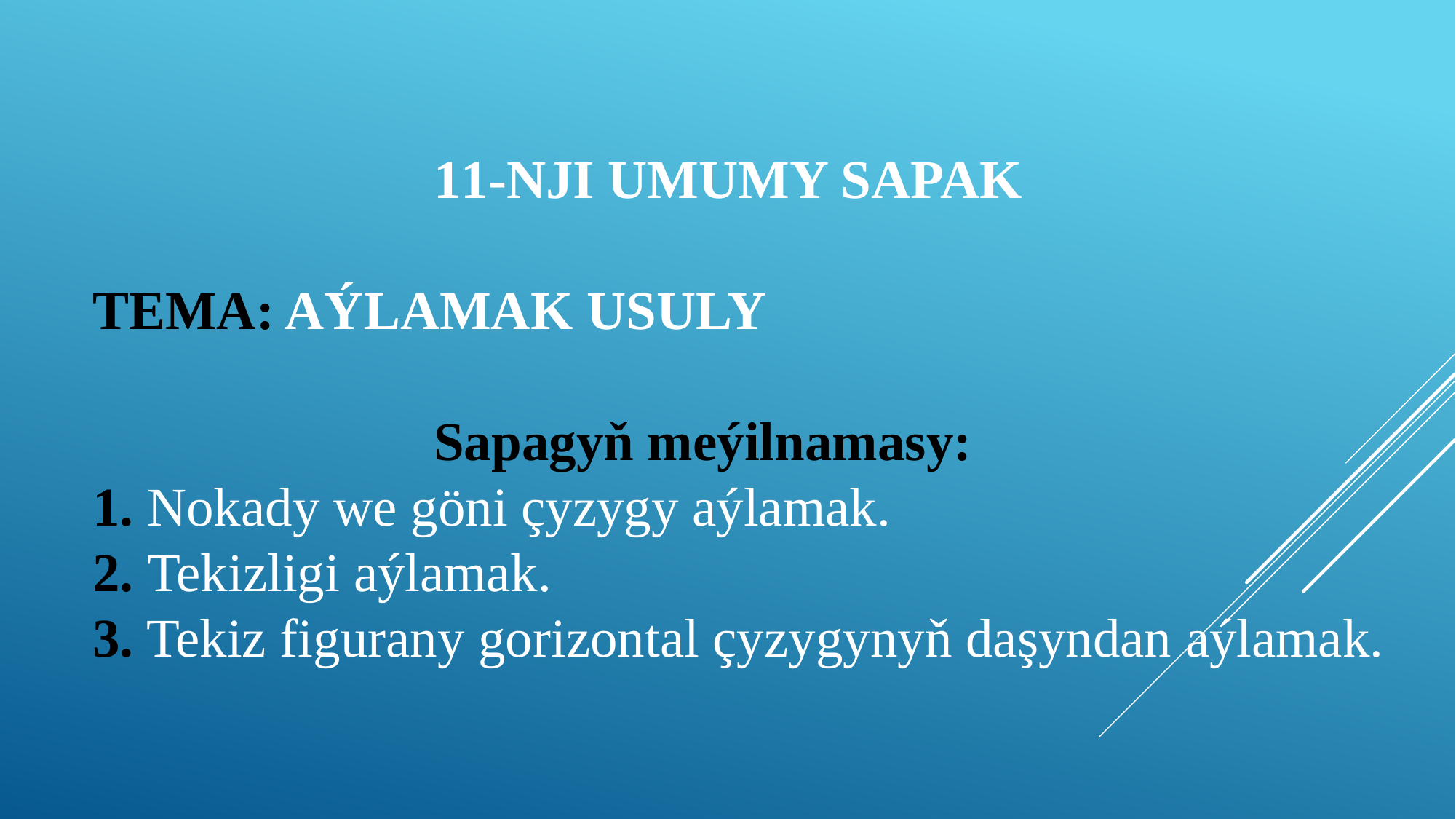

# 11-nji umumy sapak tema: aýlamak usuly Sapagyň meýilnamasy: 1. Nokady we göni çyzygy aýlamak. 2. Tekizligi aýlamak. 3. Tekiz figurany gorizontal çyzygynyň daşyndan aýlamak.